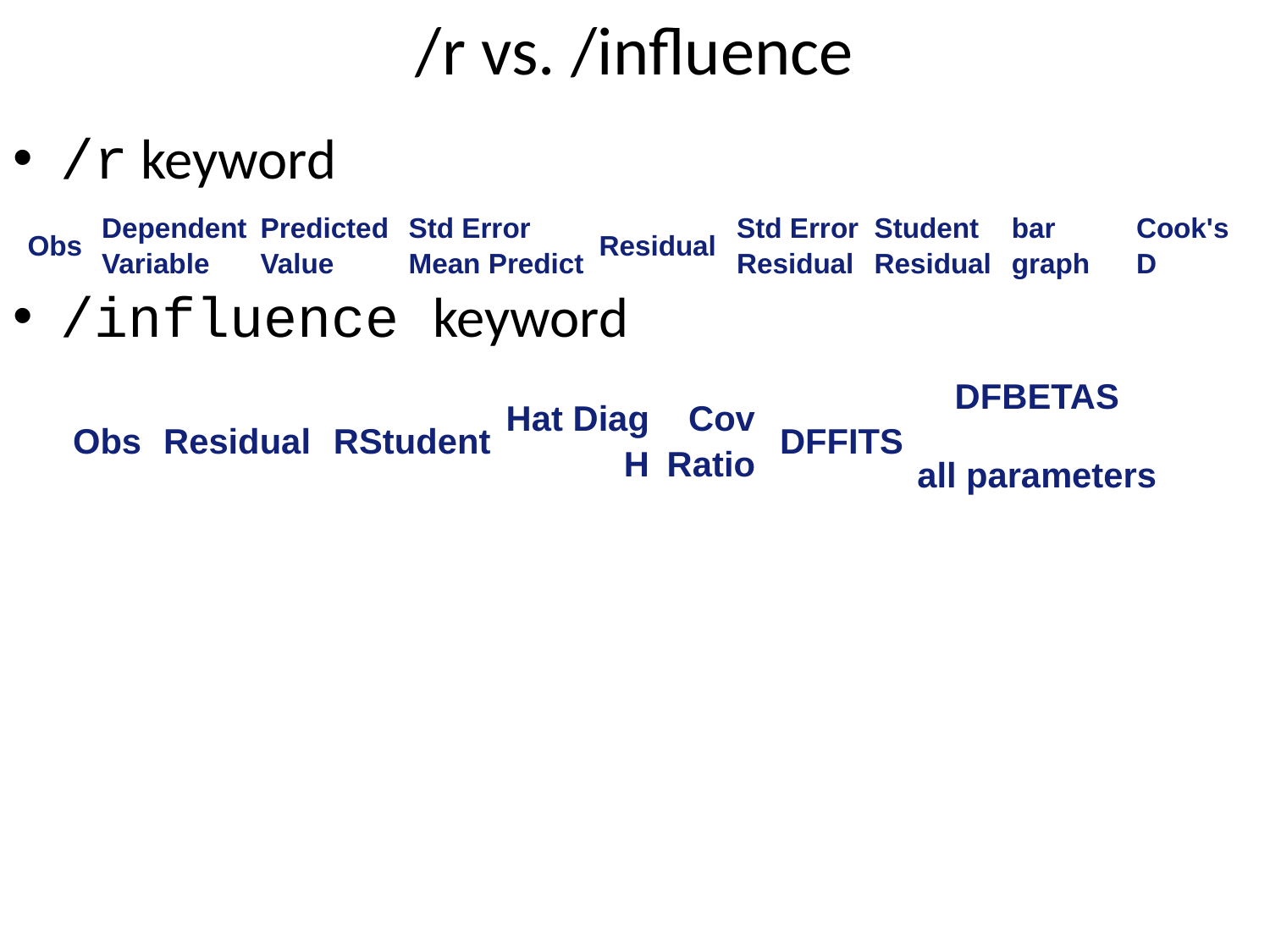

# /r vs. /influence
/r keyword

/influence keyword
| Obs | Dependent Variable | Predicted Value | Std Error Mean Predict | Residual | Std Error Residual | Student Residual | bar graph | Cook's D |
| --- | --- | --- | --- | --- | --- | --- | --- | --- |
| Obs | Residual | RStudent | Hat Diag H | Cov Ratio | DFFITS | DFBETAS |
| --- | --- | --- | --- | --- | --- | --- |
|  |  |  |  |  |  | all parameters |